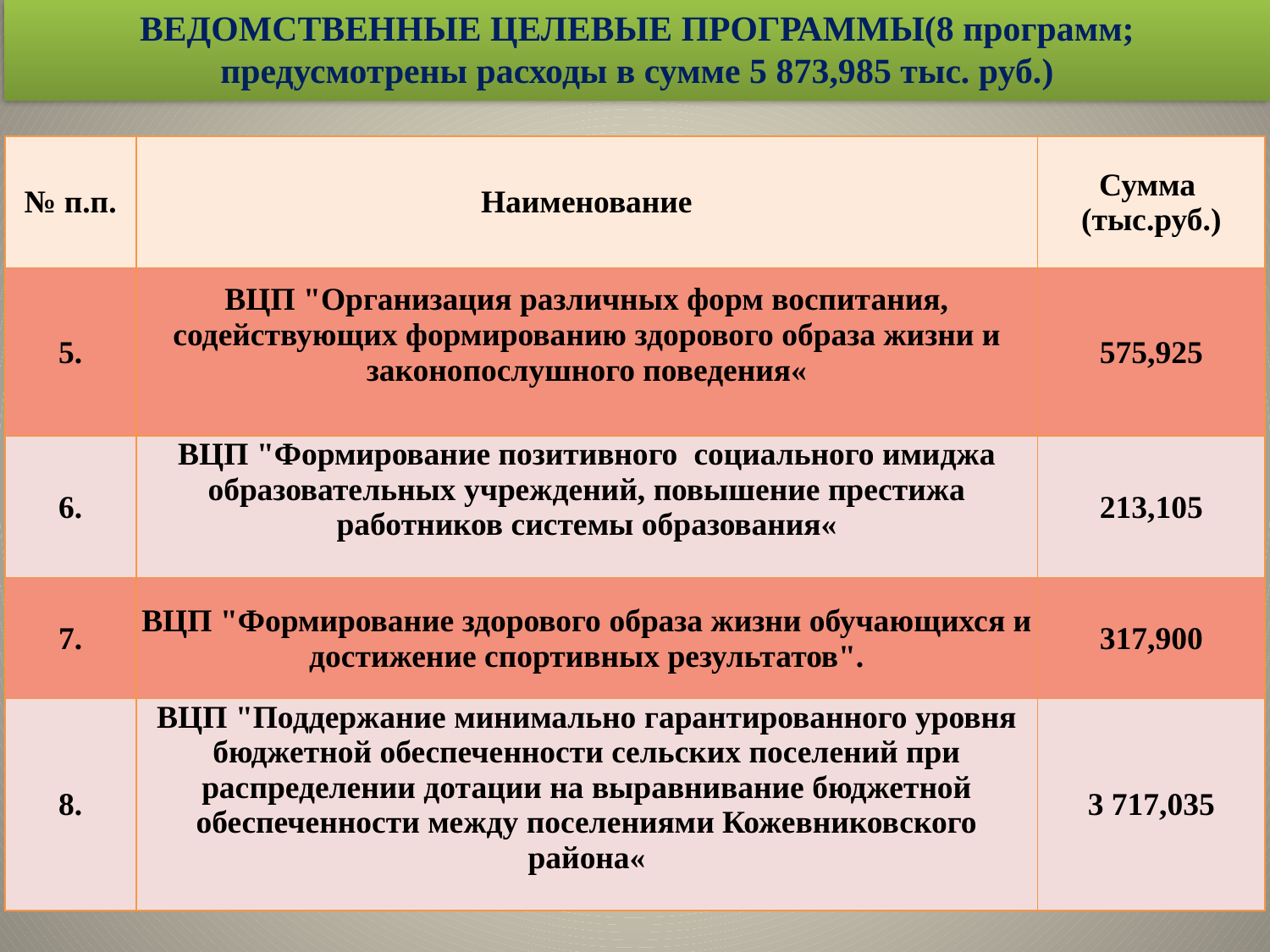

ВЕДОМСТВЕННЫЕ ЦЕЛЕВЫЕ ПРОГРАММЫ(8 программ; предусмотрены расходы в сумме 5 873,985 тыс. руб.)

| № п.п. | Наименование | Сумма (тыс.руб.) |
| --- | --- | --- |
| 5. | ВЦП "Организация различных форм воспитания, содействующих формированию здорового образа жизни и законопослушного поведения« | 575,925 |
| 6. | ВЦП "Формирование позитивного социального имиджа образовательных учреждений, повышение престижа работников системы образования« | 213,105 |
| 7. | ВЦП "Формирование здорового образа жизни обучающихся и достижение спортивных результатов". | 317,900 |
| 8. | ВЦП "Поддержание минимально гарантированного уровня бюджетной обеспеченности сельских поселений при распределении дотации на выравнивание бюджетной обеспеченности между поселениями Кожевниковского района« | 3 717,035 |